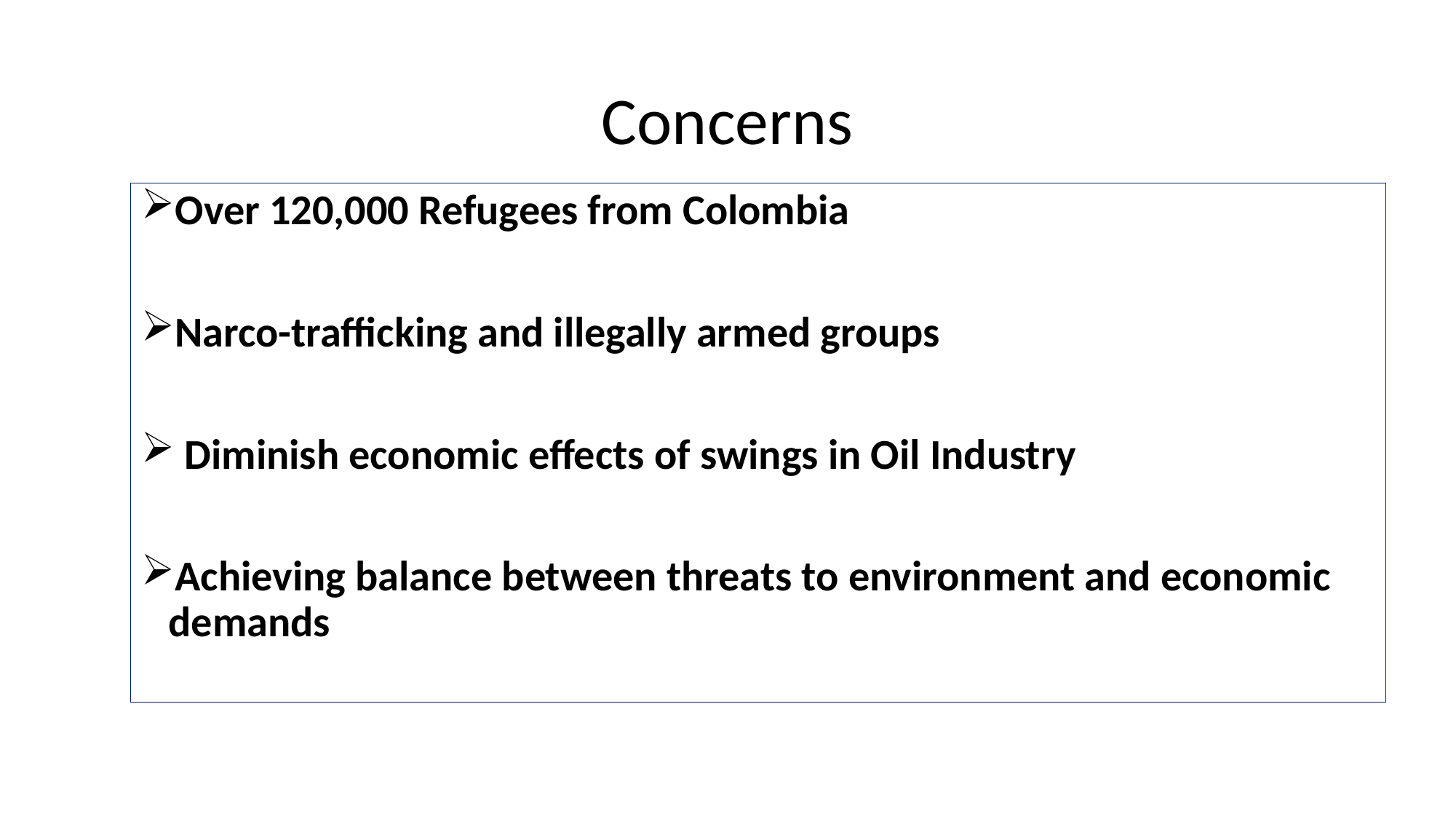

# Concerns
Over 120,000 Refugees from Colombia

Narco-trafficking and illegally armed groups

 Diminish economic effects of swings in Oil Industry

Achieving balance between threats to environment and economic demands